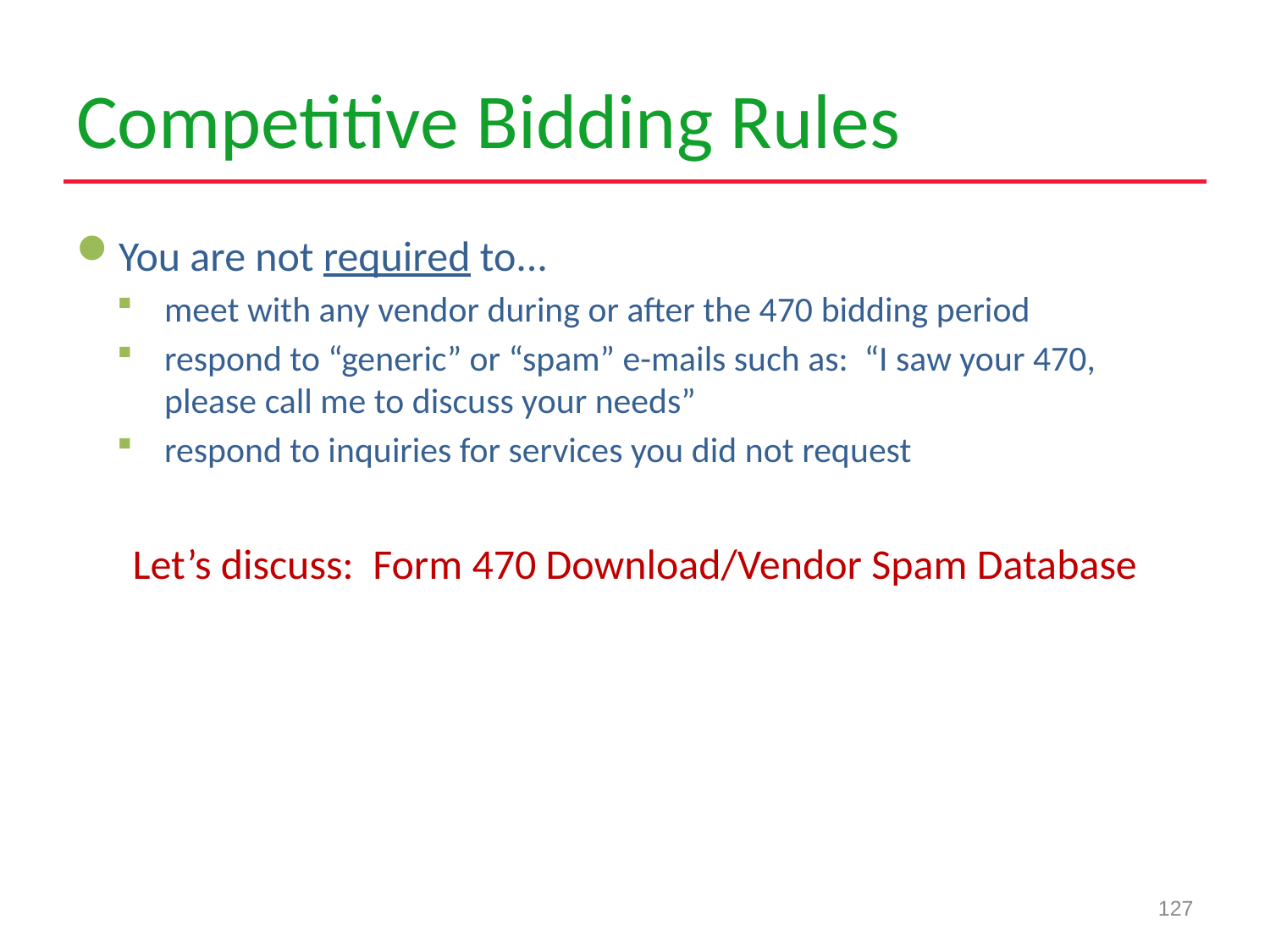

# Competitive Bidding Rules
You are not required to...
meet with any vendor during or after the 470 bidding period
respond to “generic” or “spam” e-mails such as:  “I saw your 470, please call me to discuss your needs”
respond to inquiries for services you did not request

Let’s discuss:  Form 470 Download/Vendor Spam Database

127